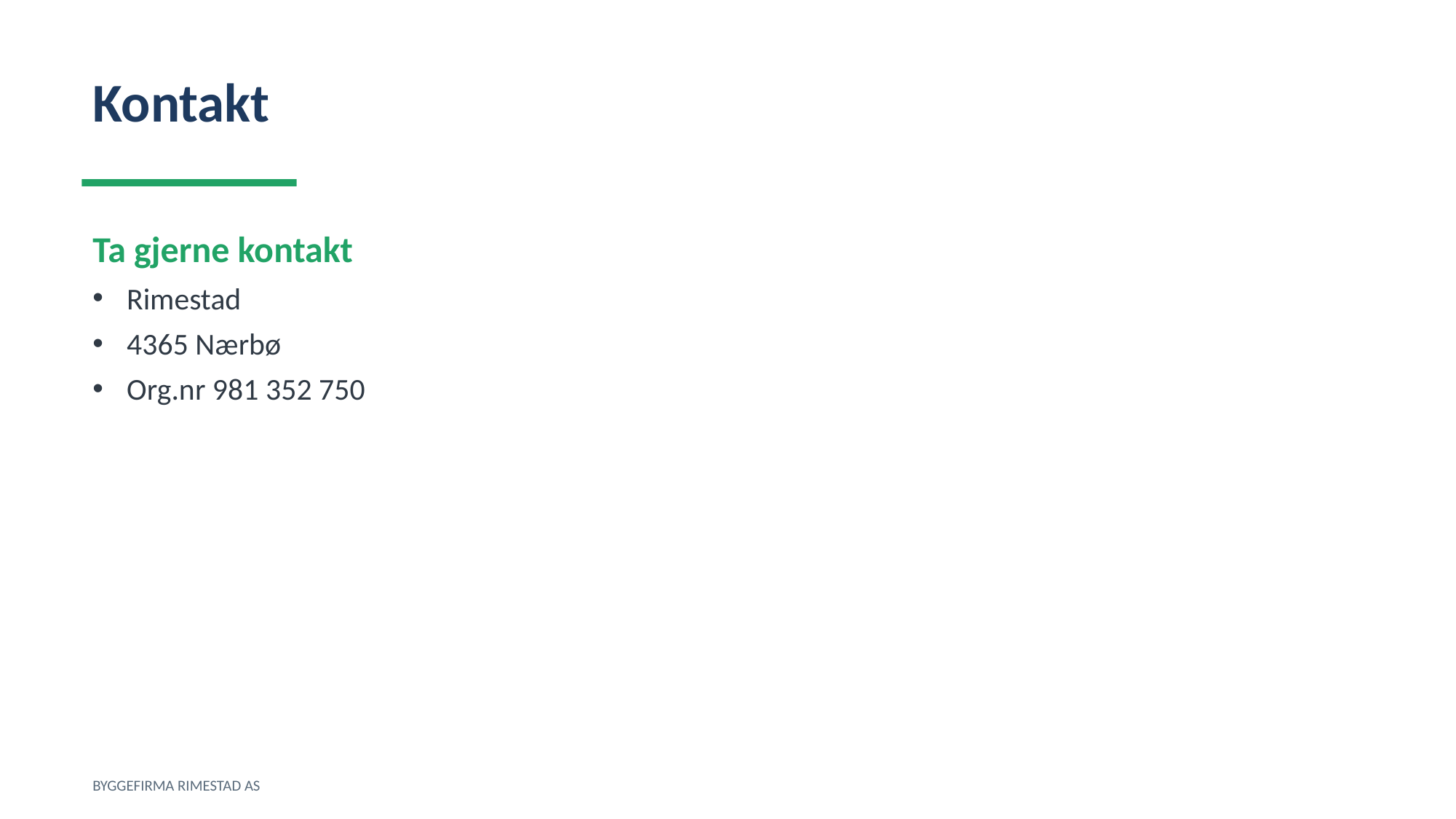

Kontakt

Ta gjerne kontakt
Rimestad
4365 Nærbø
Org.nr 981 352 750
BYGGEFIRMA RIMESTAD AS